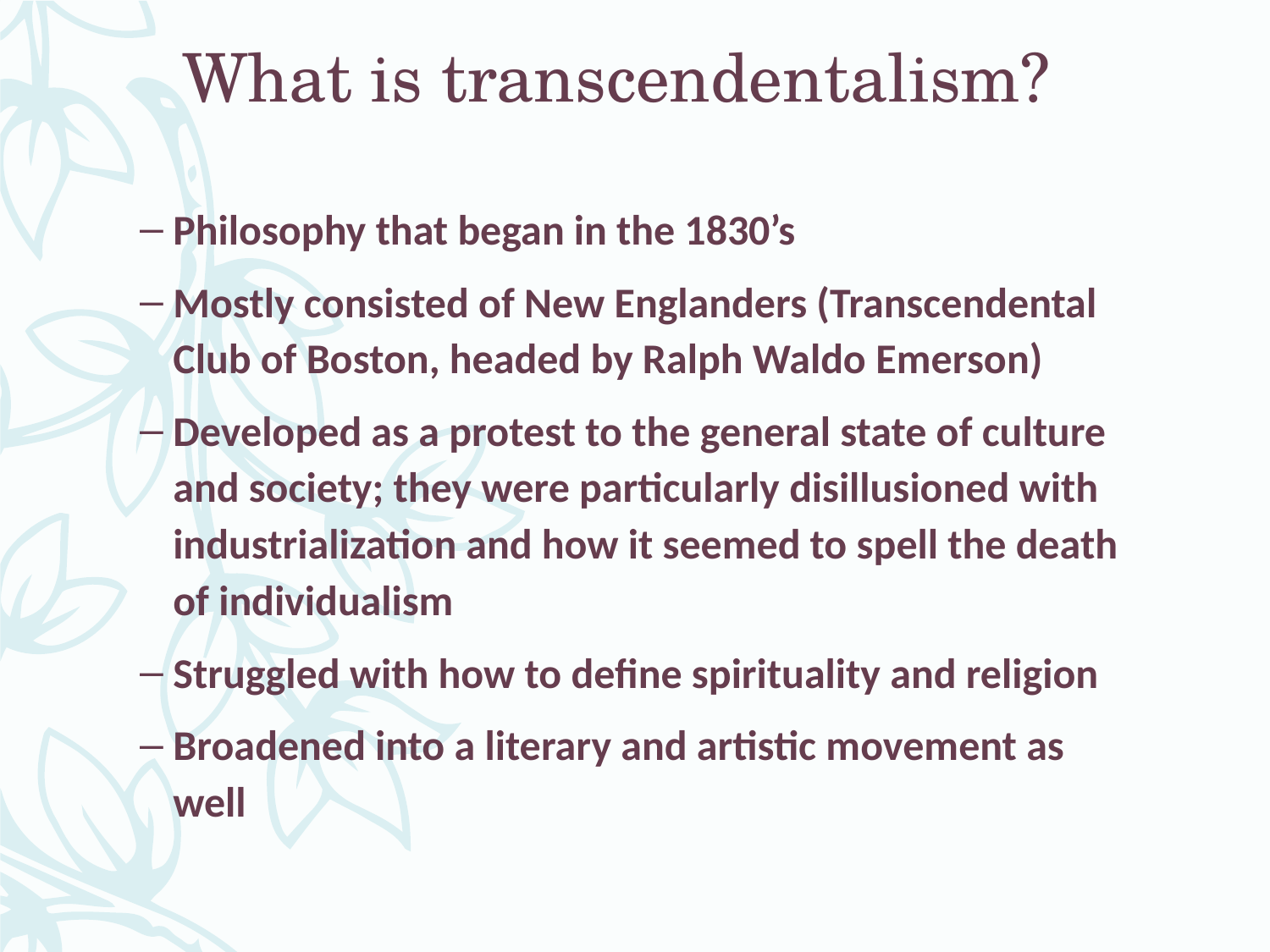

What is transcendentalism?
Philosophy that began in the 1830’s
Mostly consisted of New Englanders (Transcendental Club of Boston, headed by Ralph Waldo Emerson)
Developed as a protest to the general state of culture and society; they were particularly disillusioned with industrialization and how it seemed to spell the death of individualism
Struggled with how to define spirituality and religion
Broadened into a literary and artistic movement as well